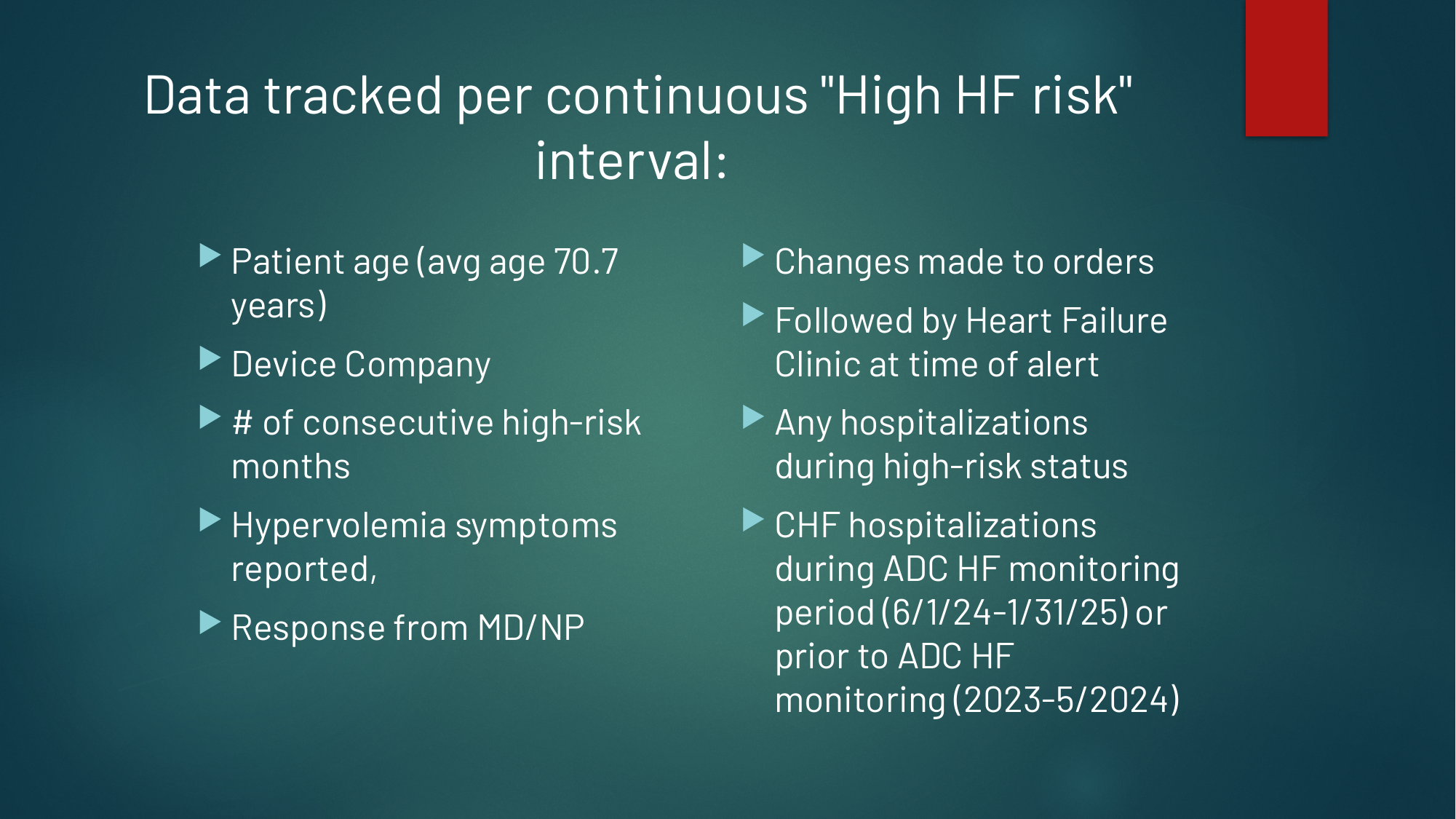

# Data tracked per continuous "High HF risk" interval:
Patient age (avg age 70.7 years)
Device Company
# of consecutive high-risk months
Hypervolemia symptoms reported,
Response from MD/NP

Changes made to orders
Followed by Heart Failure Clinic at time of alert
Any hospitalizations during high-risk status
CHF hospitalizations during ADC HF monitoring period (6/1/24-1/31/25) or prior to ADC HF monitoring (2023-5/2024)